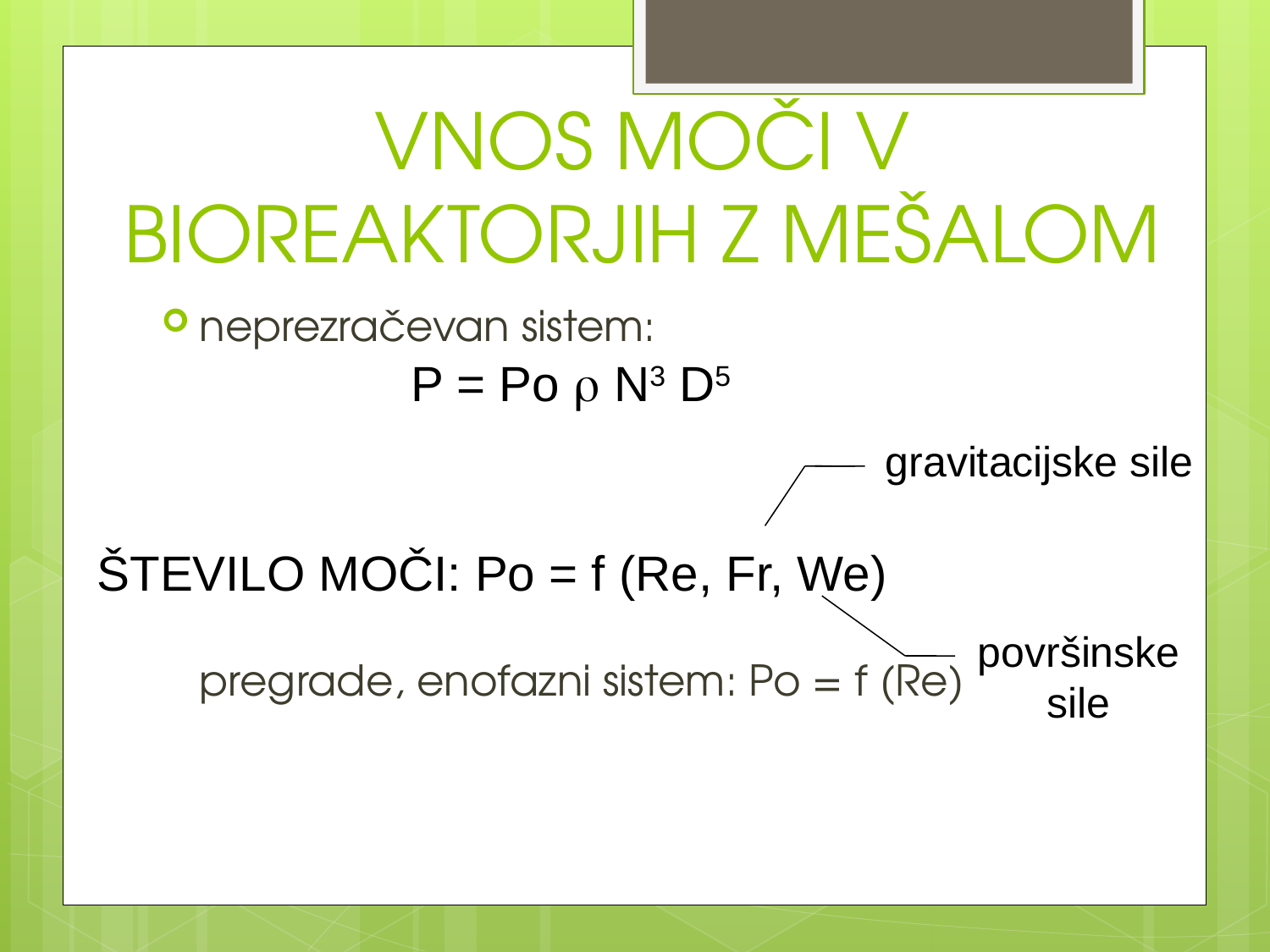

VNOS MOČI V BIOREAKTORJIH Z MEŠALOM
neprezračevan sistem:

	pregrade, enofazni sistem: Po = f (Re)
P = Po ρ N3 D5
gravitacijske sile

ŠTEVILO MOČI: Po = f (Re, Fr, We)

površinske
sile